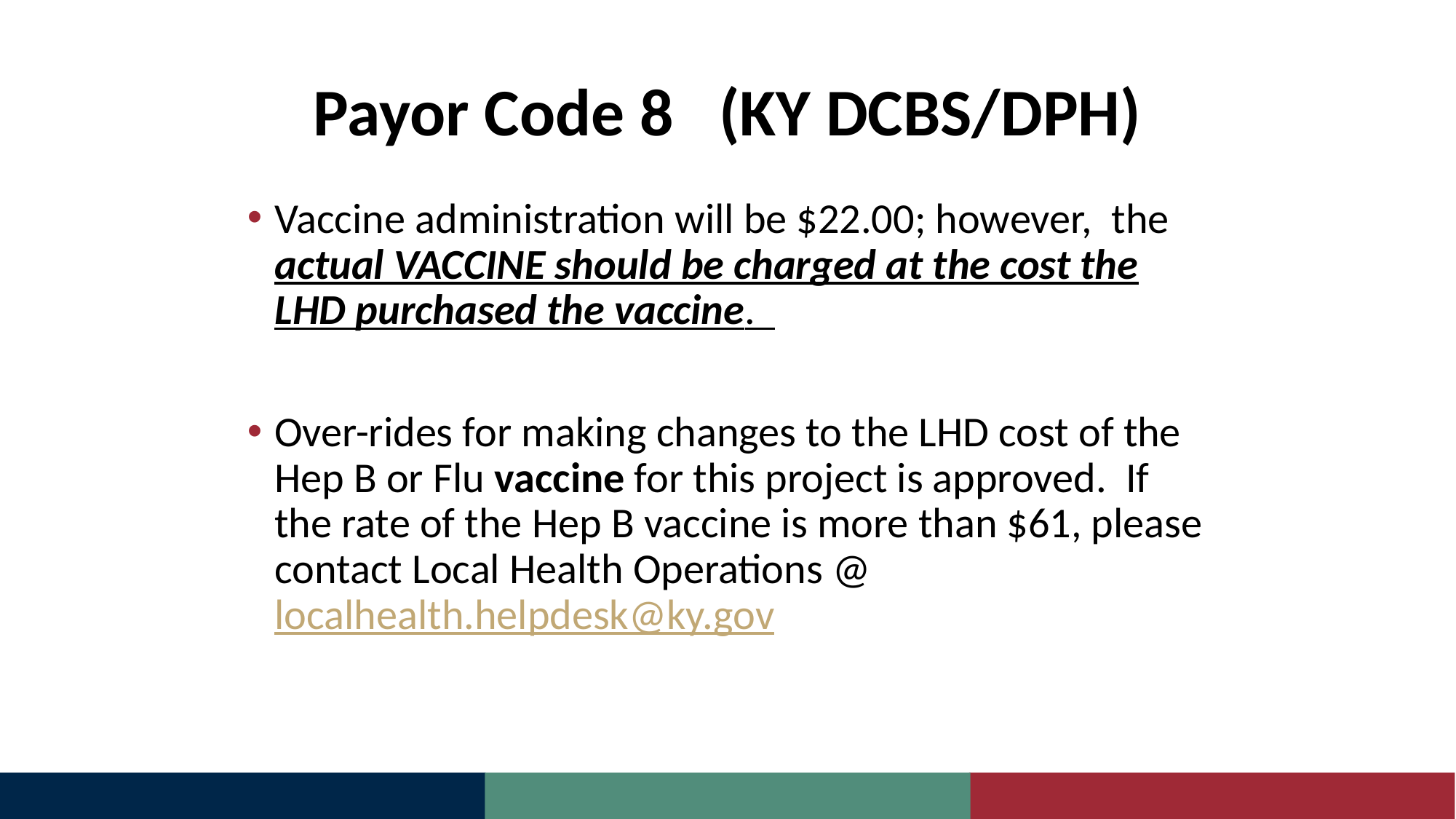

# Payor Code 8   (KY DCBS/DPH)
Vaccine administration will be $22.00; however,  the actual VACCINE should be charged at the cost the LHD purchased the vaccine.

Over-rides for making changes to the LHD cost of the Hep B or Flu vaccine for this project is approved.  If the rate of the Hep B vaccine is more than $61, please contact Local Health Operations @ localhealth.helpdesk@ky.gov